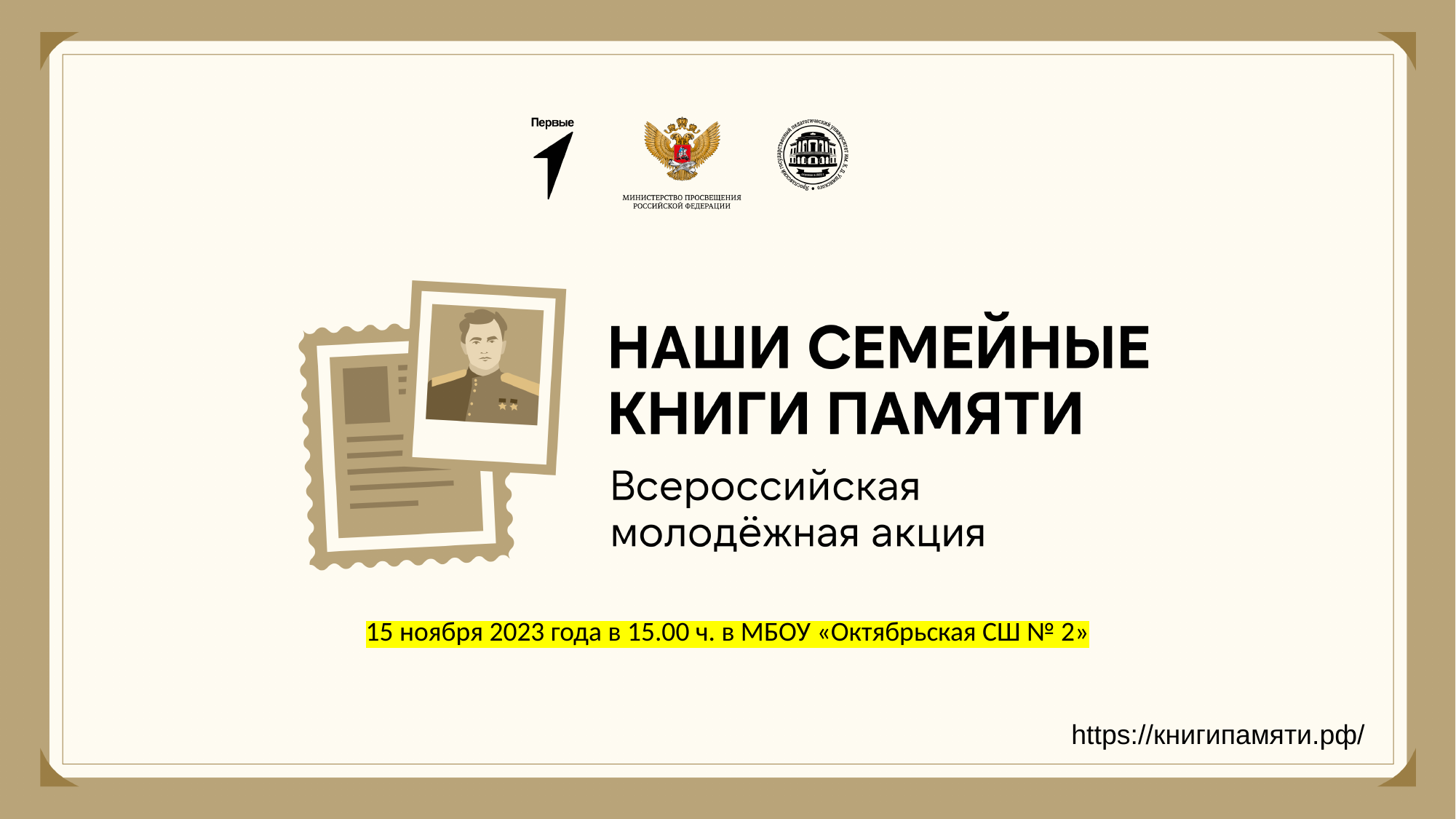

15 ноября 2023 года в 15.00 ч. в МБОУ «Октябрьская СШ № 2»
https://книгипамяти.рф/